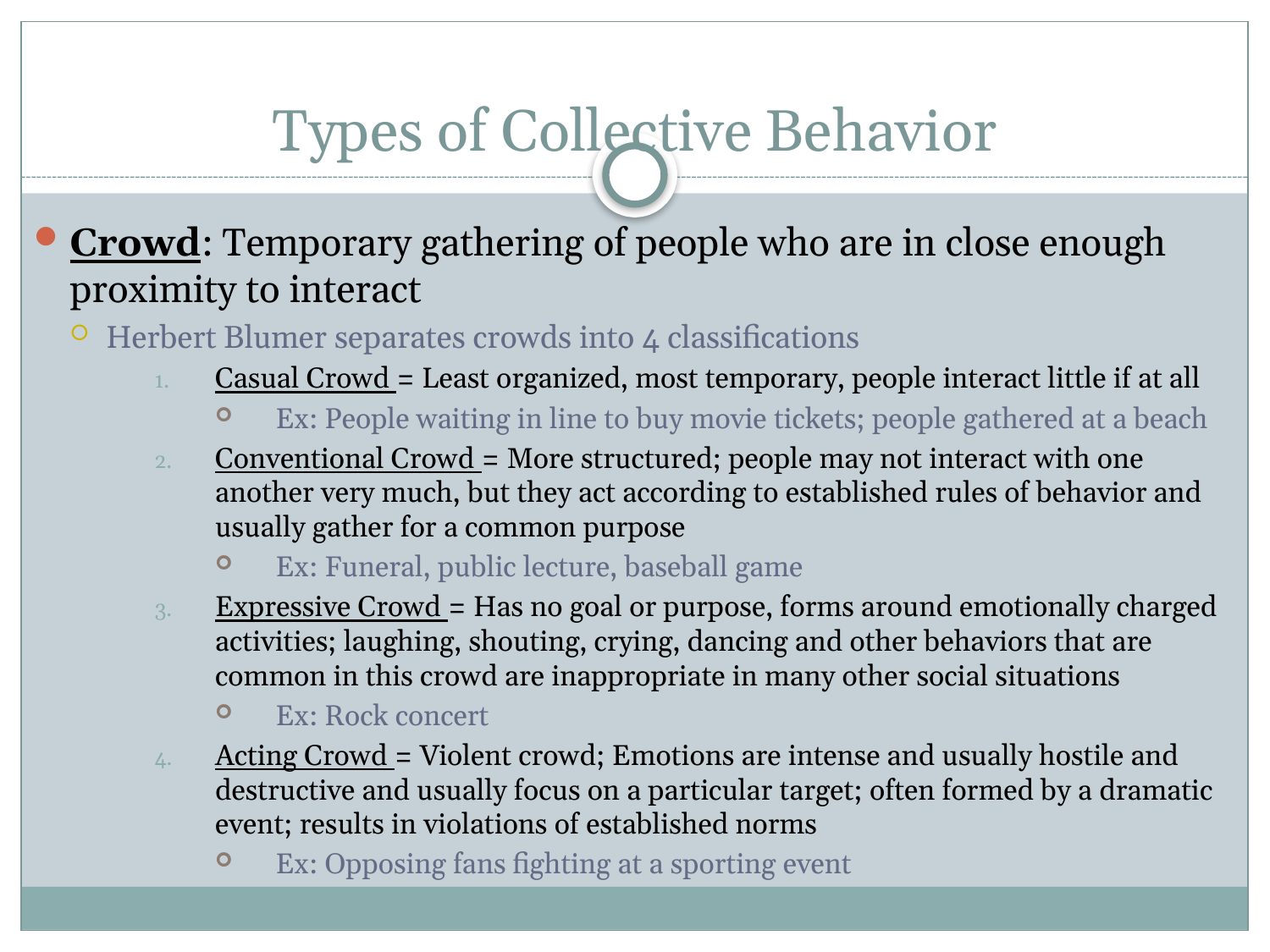

# Types of Collective Behavior
Crowd: Temporary gathering of people who are in close enough proximity to interact
Herbert Blumer separates crowds into 4 classifications
Casual Crowd = Least organized, most temporary, people interact little if at all
Ex: People waiting in line to buy movie tickets; people gathered at a beach
Conventional Crowd = More structured; people may not interact with one another very much, but they act according to established rules of behavior and usually gather for a common purpose
Ex: Funeral, public lecture, baseball game
Expressive Crowd = Has no goal or purpose, forms around emotionally charged activities; laughing, shouting, crying, dancing and other behaviors that are common in this crowd are inappropriate in many other social situations
Ex: Rock concert
Acting Crowd = Violent crowd; Emotions are intense and usually hostile and destructive and usually focus on a particular target; often formed by a dramatic event; results in violations of established norms
Ex: Opposing fans fighting at a sporting event